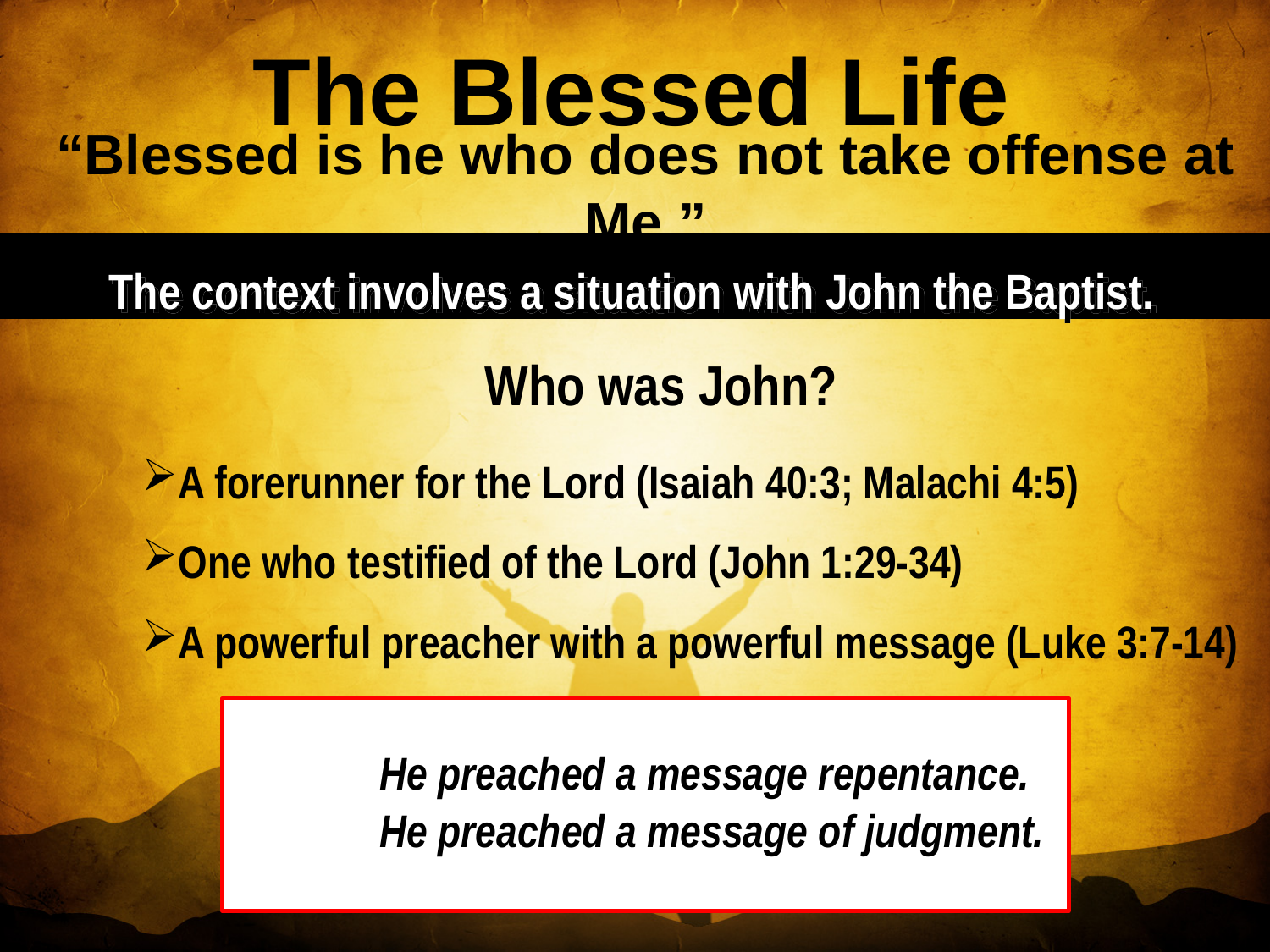

The Blessed Life
“Blessed is he who does not take offense at Me.”

The context involves a situation with John the Baptist.
Who was John?

A forerunner for the Lord (Isaiah 40:3; Malachi 4:5)

One who testified of the Lord (John 1:29-34)

A powerful preacher with a powerful message (Luke 3:7-14)

		He preached a message repentance.
		He preached a message of judgment.